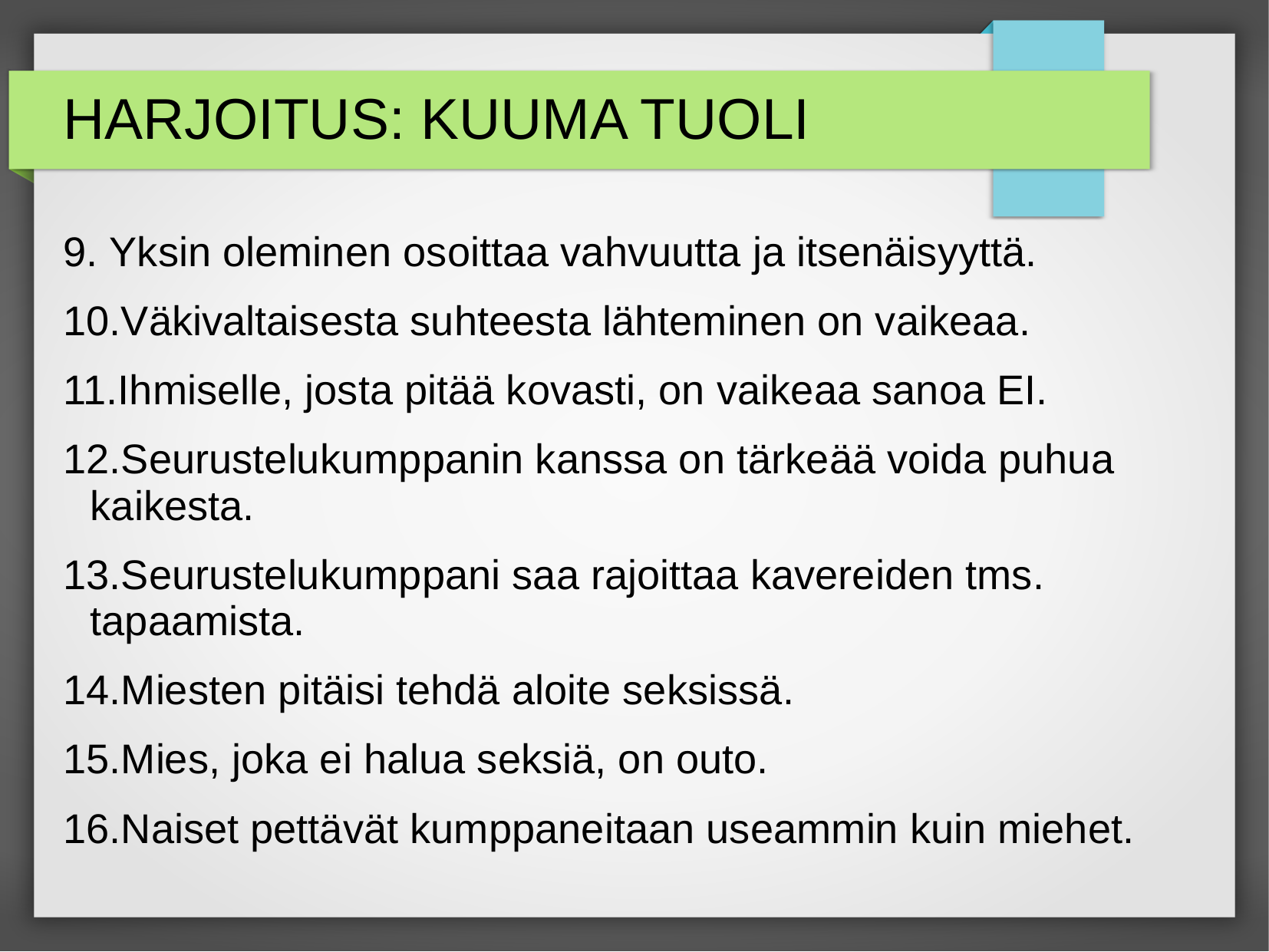

# HARJOITUS: KUUMA TUOLI
 Yksin oleminen osoittaa vahvuutta ja itsenäisyyttä.
Väkivaltaisesta suhteesta lähteminen on vaikeaa.
Ihmiselle, josta pitää kovasti, on vaikeaa sanoa EI.
Seurustelukumppanin kanssa on tärkeää voida puhua kaikesta.
Seurustelukumppani saa rajoittaa kavereiden tms. tapaamista.
Miesten pitäisi tehdä aloite seksissä.
Mies, joka ei halua seksiä, on outo.
Naiset pettävät kumppaneitaan useammin kuin miehet.